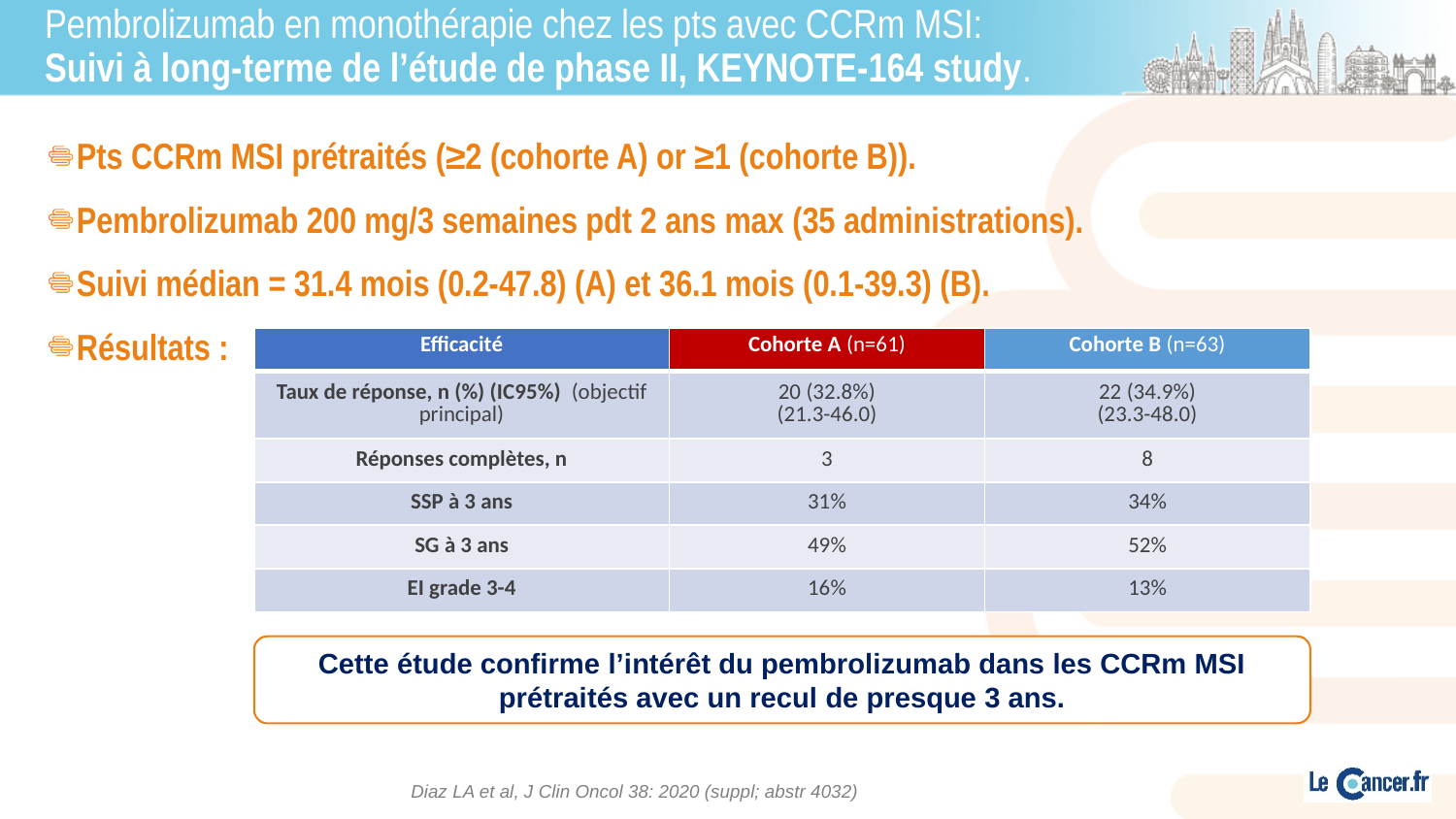

# Pembrolizumab en monothérapie chez les pts avec CCRm MSI: Suivi à long-terme de l’étude de phase II, KEYNOTE-164 study.
Pts CCRm MSI prétraités (≥2 (cohorte A) or ≥1 (cohorte B)).
Pembrolizumab 200 mg/3 semaines pdt 2 ans max (35 administrations).
Suivi médian = 31.4 mois (0.2-47.8) (A) et 36.1 mois (0.1-39.3) (B).
Résultats :
| Efficacité | Cohorte A (n=61) | Cohorte B (n=63) |
| --- | --- | --- |
| Taux de réponse, n (%) (IC95%) (objectif principal) | 20 (32.8%) (21.3-46.0) | 22 (34.9%) (23.3-48.0) |
| Réponses complètes, n | 3 | 8 |
| SSP à 3 ans | 31% | 34% |
| SG à 3 ans | 49% | 52% |
| EI grade 3-4 | 16% | 13% |
Cette étude confirme l’intérêt du pembrolizumab dans les CCRm MSI prétraités avec un recul de presque 3 ans.
Diaz LA et al, J Clin Oncol 38: 2020 (suppl; abstr 4032)